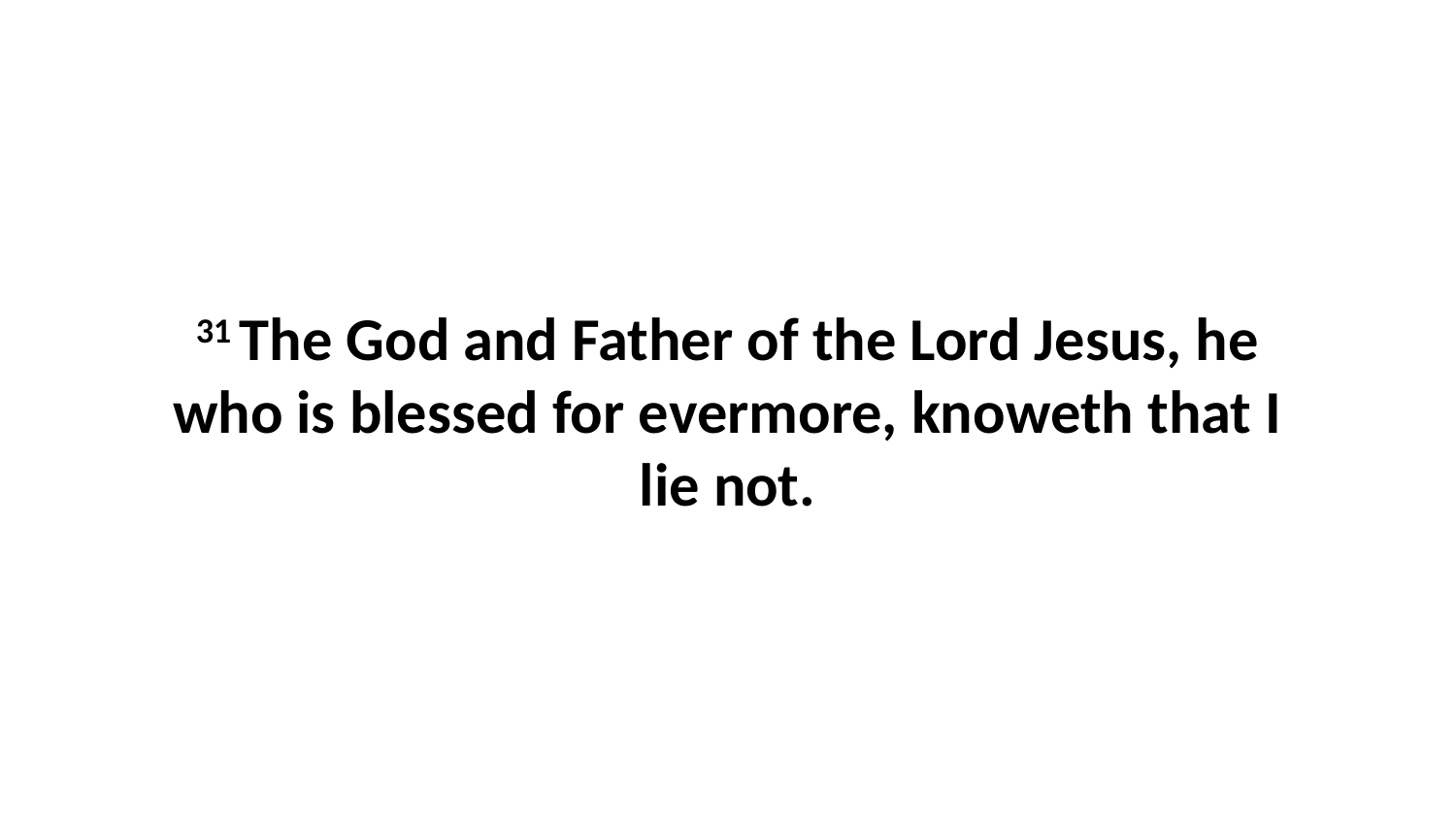

31 The God and Father of the Lord Jesus, he who is blessed for evermore, knoweth that I lie not.